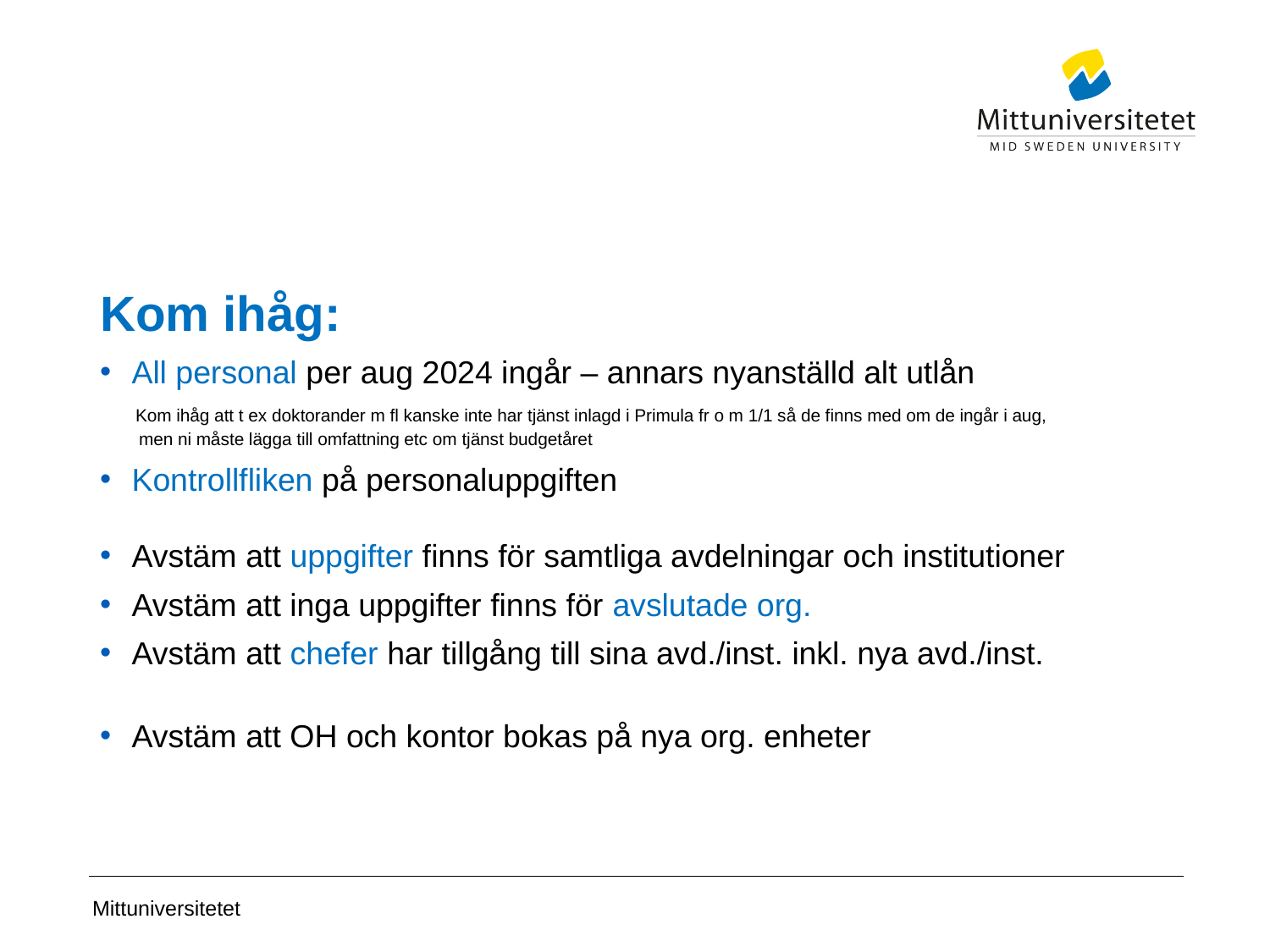

#
Kom ihåg:
All personal per aug 2024 ingår – annars nyanställd alt utlån
    Kom ihåg att t ex doktorander m fl kanske inte har tjänst inlagd i Primula fr o m 1/1 så de finns med om de ingår i aug,
        men ni måste lägga till omfattning etc om tjänst budgetåret
Kontrollfliken på personaluppgiften

Avstäm att uppgifter finns för samtliga avdelningar och institutioner
Avstäm att inga uppgifter finns för avslutade org.
Avstäm att chefer har tillgång till sina avd./inst. inkl. nya avd./inst.

Avstäm att OH och kontor bokas på nya org. enheter